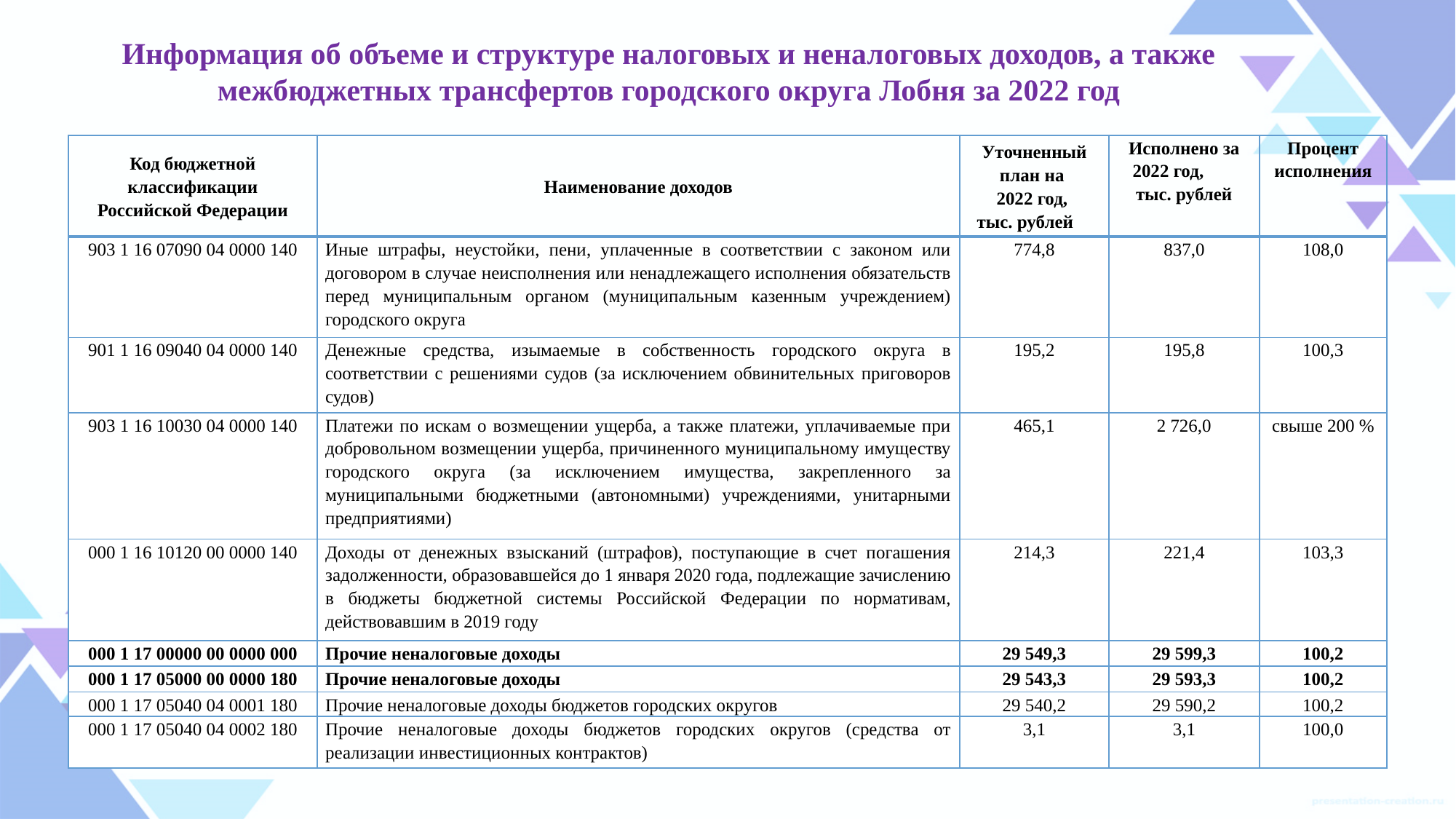

# Информация об объеме и структуре налоговых и неналоговых доходов, а также межбюджетных трансфертов городского округа Лобня за 2022 год
| Код бюджетной классификации Российской Федерации | Наименование доходов | Уточненный план на 2022 год, тыс. рублей | Исполнено за 2022 год, тыс. рублей | Процент исполнения |
| --- | --- | --- | --- | --- |
| 903 1 16 07090 04 0000 140 | Иные штрафы, неустойки, пени, уплаченные в соответствии с законом или договором в случае неисполнения или ненадлежащего исполнения обязательств перед муниципальным органом (муниципальным казенным учреждением) городского округа | 774,8 | 837,0 | 108,0 |
| 901 1 16 09040 04 0000 140 | Денежные средства, изымаемые в собственность городского округа в соответствии с решениями судов (за исключением обвинительных приговоров судов) | 195,2 | 195,8 | 100,3 |
| 903 1 16 10030 04 0000 140 | Платежи по искам о возмещении ущерба, а также платежи, уплачиваемые при добровольном возмещении ущерба, причиненного муниципальному имуществу городского округа (за исключением имущества, закрепленного за муниципальными бюджетными (автономными) учреждениями, унитарными предприятиями) | 465,1 | 2 726,0 | свыше 200 % |
| 000 1 16 10120 00 0000 140 | Доходы от денежных взысканий (штрафов), поступающие в счет погашения задолженности, образовавшейся до 1 января 2020 года, подлежащие зачислению в бюджеты бюджетной системы Российской Федерации по нормативам, действовавшим в 2019 году | 214,3 | 221,4 | 103,3 |
| 000 1 17 00000 00 0000 000 | Прочие неналоговые доходы | 29 549,3 | 29 599,3 | 100,2 |
| 000 1 17 05000 00 0000 180 | Прочие неналоговые доходы | 29 543,3 | 29 593,3 | 100,2 |
| 000 1 17 05040 04 0001 180 | Прочие неналоговые доходы бюджетов городских округов | 29 540,2 | 29 590,2 | 100,2 |
| 000 1 17 05040 04 0002 180 | Прочие неналоговые доходы бюджетов городских округов (средства от реализации инвестиционных контрактов) | 3,1 | 3,1 | 100,0 |